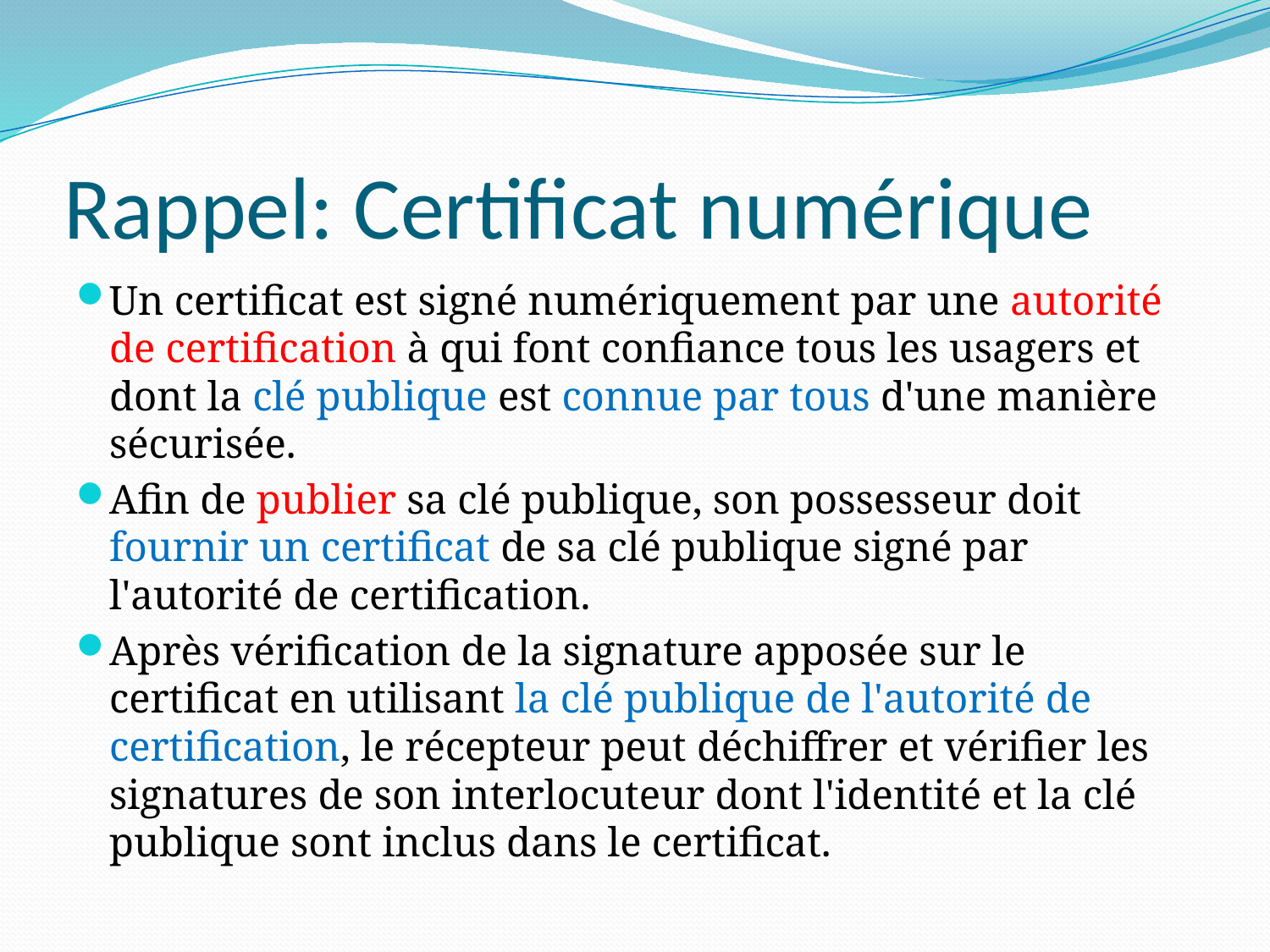

# Rappel: Certificat numérique
Un certificat est signé numériquement par une autorité de certification à qui font confiance tous les usagers et dont la clé publique est connue par tous d'une manière sécurisée.
Afin de publier sa clé publique, son possesseur doit fournir un certificat de sa clé publique signé par l'autorité de certification.
Après vérification de la signature apposée sur le certificat en utilisant la clé publique de l'autorité de certification, le récepteur peut déchiffrer et vérifier les signatures de son interlocuteur dont l'identité et la clé publique sont inclus dans le certificat.